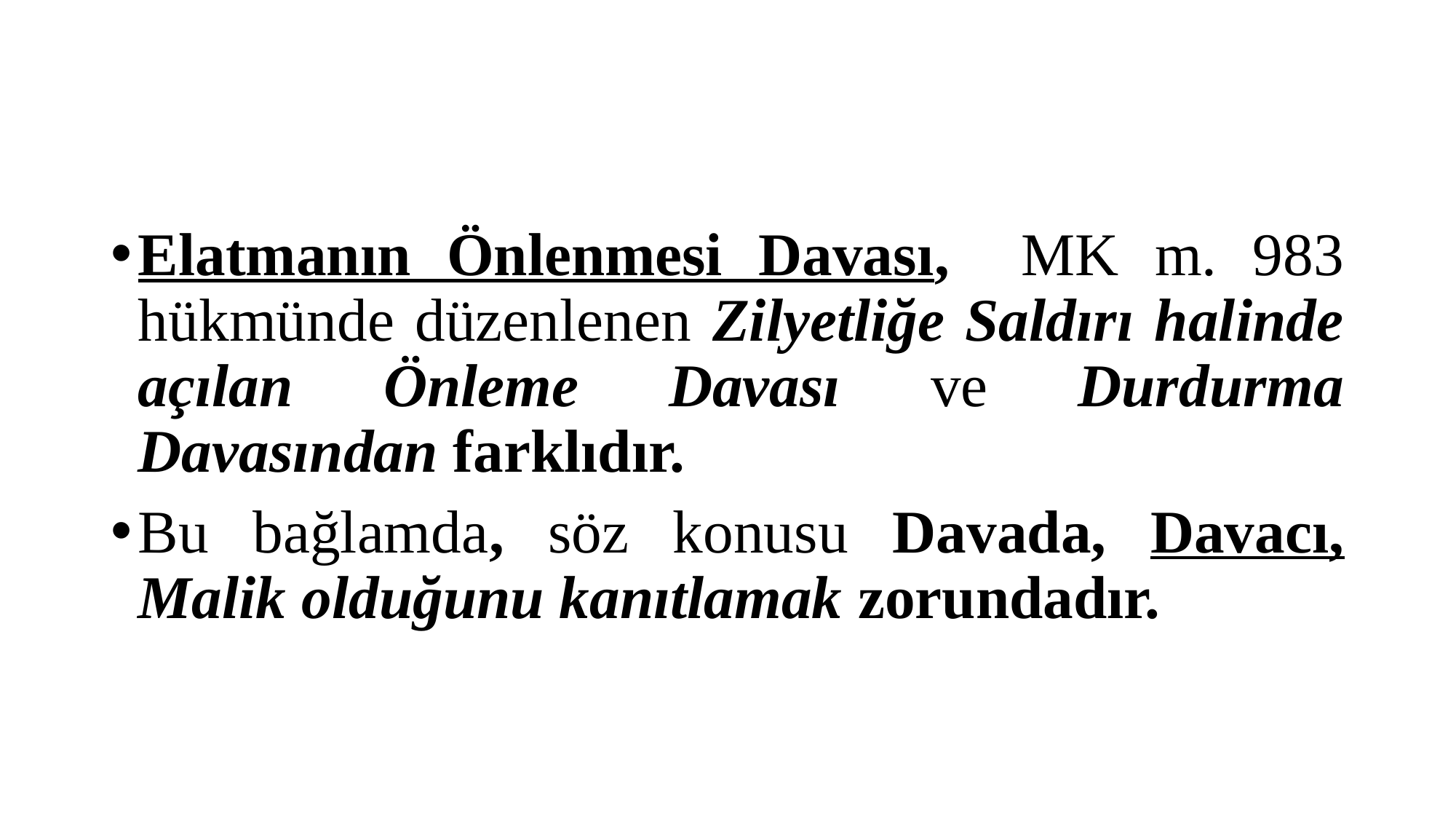

#
Elatmanın Önlenmesi Davası,  MK m. 983 hükmünde düzenlenen Zilyetliğe Saldırı halinde açılan Önleme Davası ve Durdurma Davasından farklıdır.
Bu bağlamda, söz konusu Davada, Davacı, Malik olduğunu kanıtlamak zorundadır.